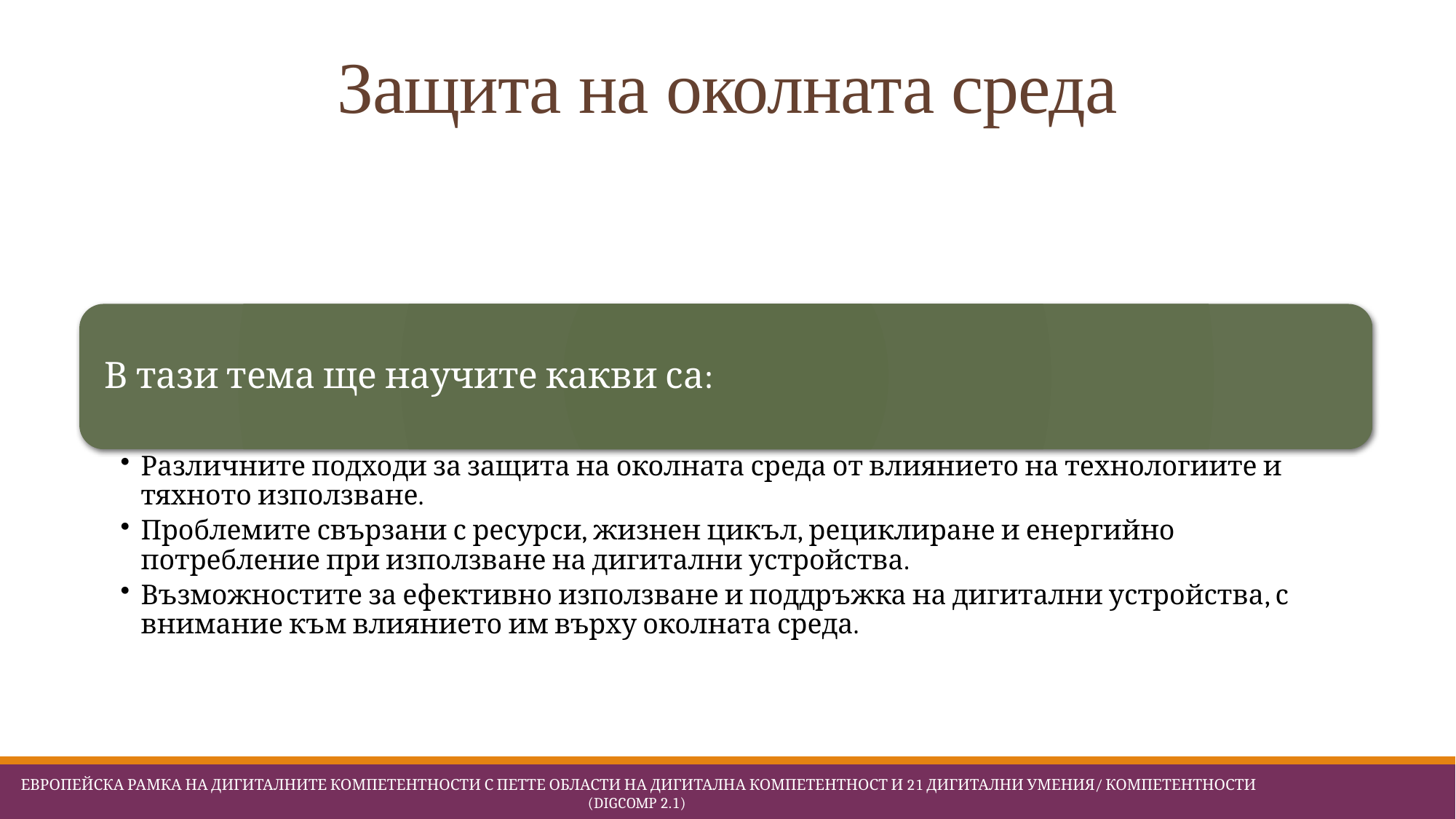

# Защита на околната среда
В тази тема ще научите какви са:
Различните подходи за защита на околната среда от влиянието на технологиите и тяхното използване.
Проблемите свързани с ресурси, жизнен цикъл, рециклиране и енергийно потребление при използване на дигитални устройства.
Възможностите за ефективно използване и поддръжка на дигитални устройства, с внимание към влиянието им върху околната среда.
 Европейска Рамка на дигиталните компетентности с петте области на дигитална компетентност и 21 дигитални умения/ компетентности (DigComp 2.1)